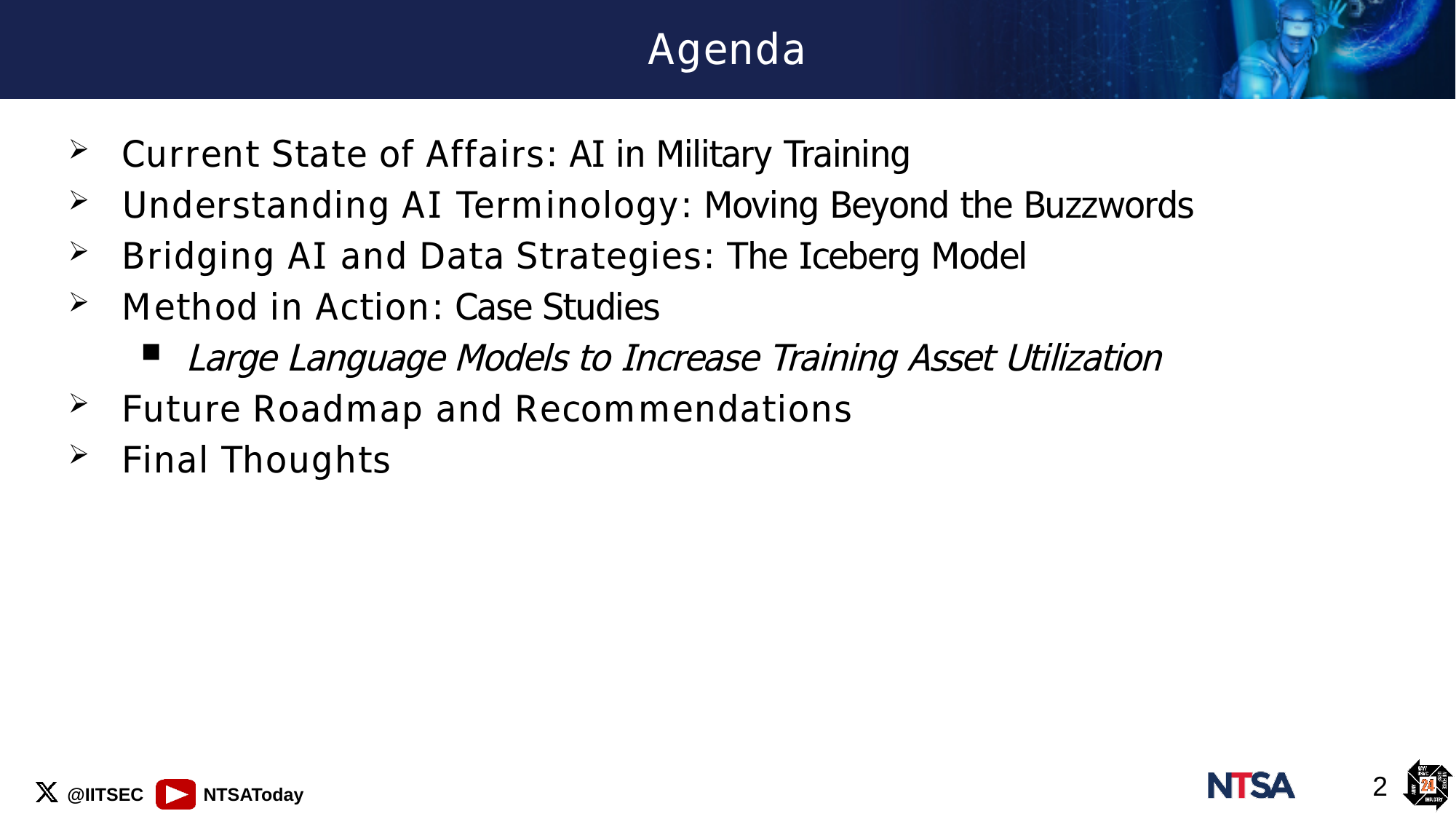

# Agenda
Current State of Affairs: AI in Military Training
Understanding AI Terminology: Moving Beyond the Buzzwords
Bridging AI and Data Strategies: The Iceberg Model
Method in Action: Case Studies
Large Language Models to Increase Training Asset Utilization
Future Roadmap and Recommendations
Final Thoughts

2